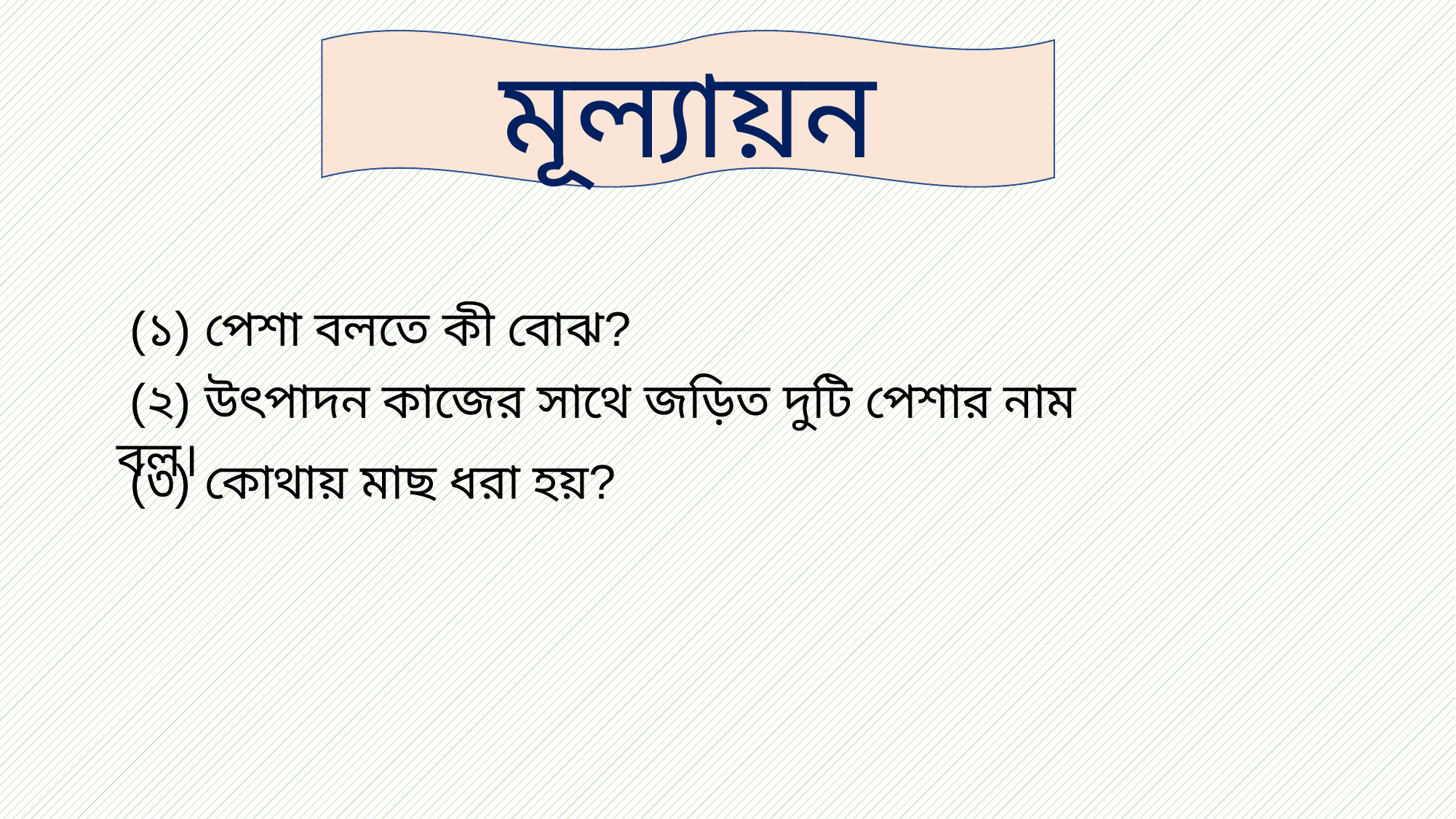

মূল্যায়ন
 (১) পেশা বলতে কী বোঝ?
 (২) উৎপাদন কাজের সাথে জড়িত দুটি পেশার নাম বল।
 (৩) কোথায় মাছ ধরা হয়?